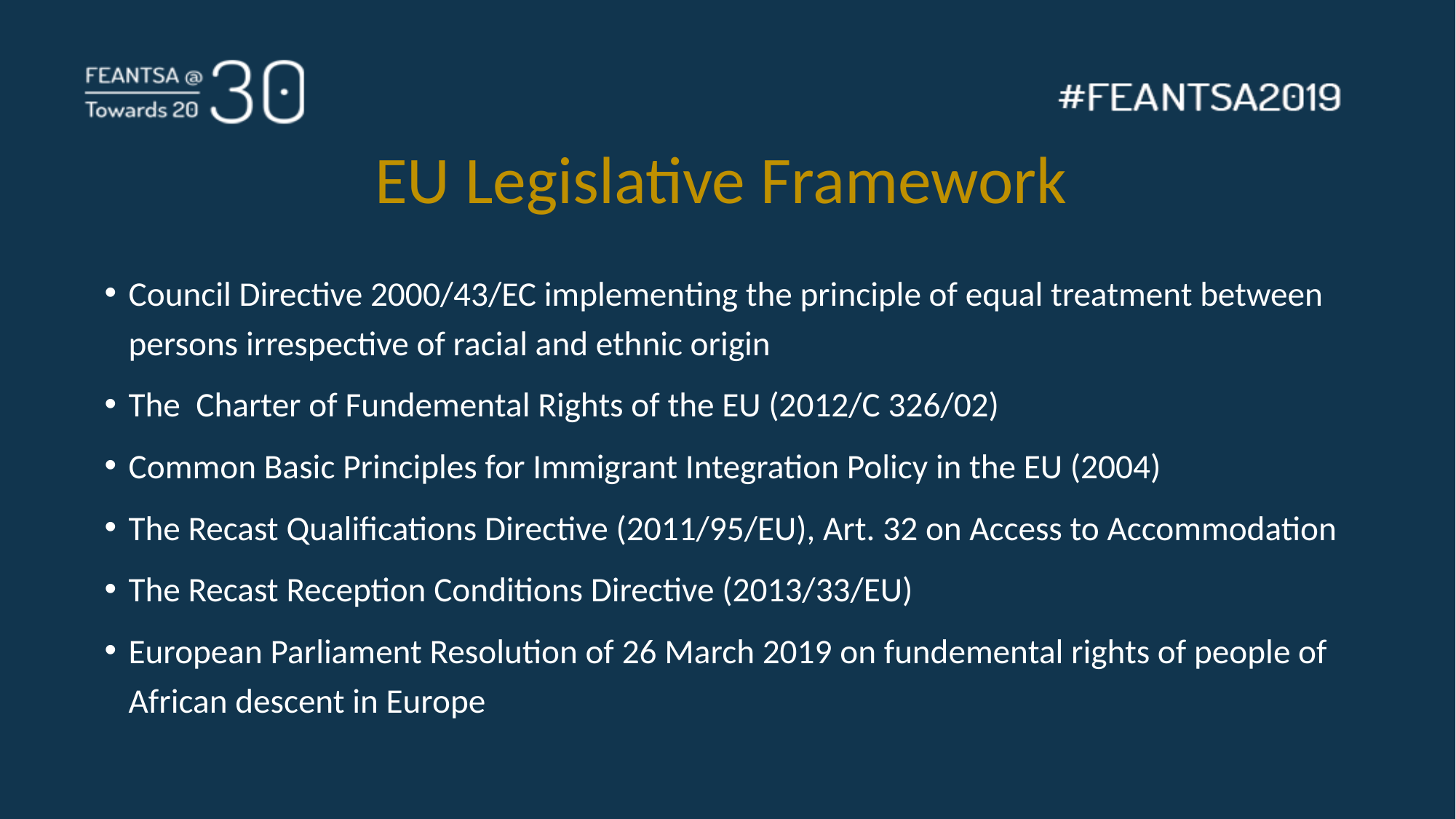

# EU Legislative Framework
Council Directive 2000/43/EC implementing the principle of equal treatment between persons irrespective of racial and ethnic origin
The  Charter of Fundemental Rights of the EU (2012/C 326/02)
Common Basic Principles for Immigrant Integration Policy in the EU (2004)
The Recast Qualifications Directive (2011/95/EU), Art. 32 on Access to Accommodation
The Recast Reception Conditions Directive (2013/33/EU)
European Parliament Resolution of 26 March 2019 on fundemental rights of people of African descent in Europe